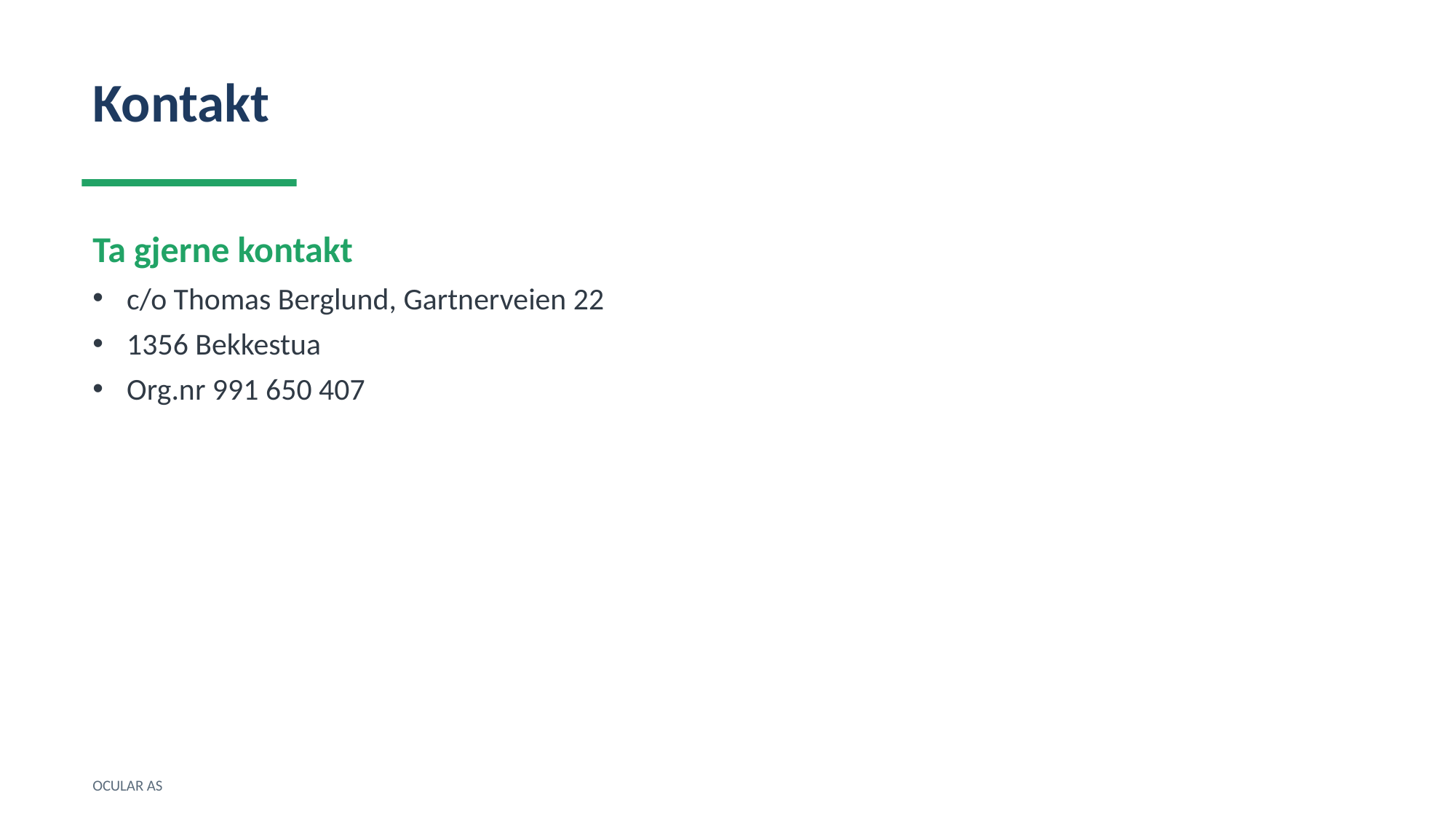

Kontakt

Ta gjerne kontakt
c/o Thomas Berglund, Gartnerveien 22
1356 Bekkestua
Org.nr 991 650 407
OCULAR AS